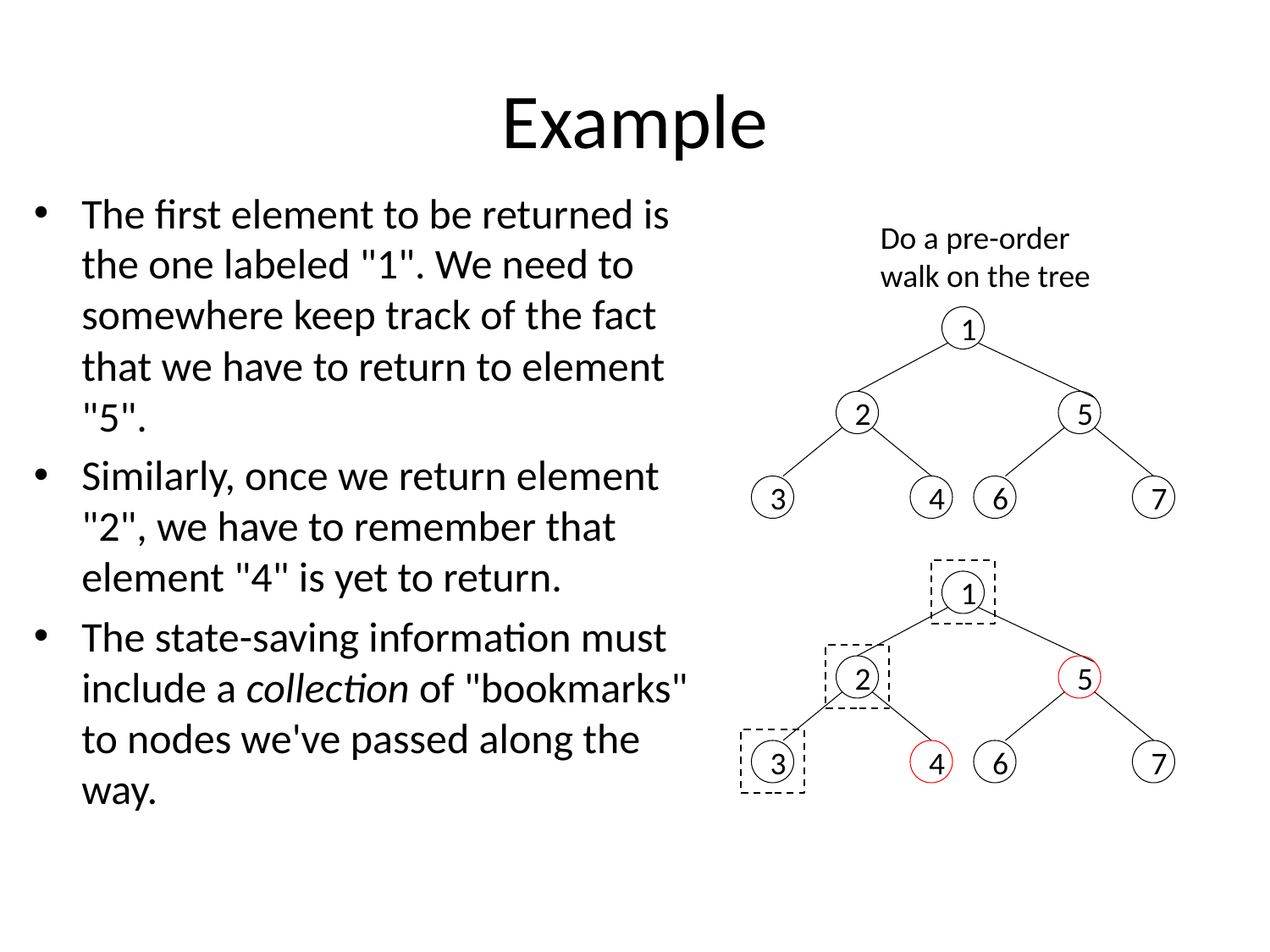

# Example
The first element to be returned is the one labeled "1". We need to somewhere keep track of the fact that we have to return to element "5".
Similarly, once we return element "2", we have to remember that element "4" is yet to return.
The state-saving information must include a collection of "bookmarks" to nodes we've passed along the way.
Do a pre-order walk on the tree
1
2
5
3
4
6
7

1

2
5

3
4
6
7